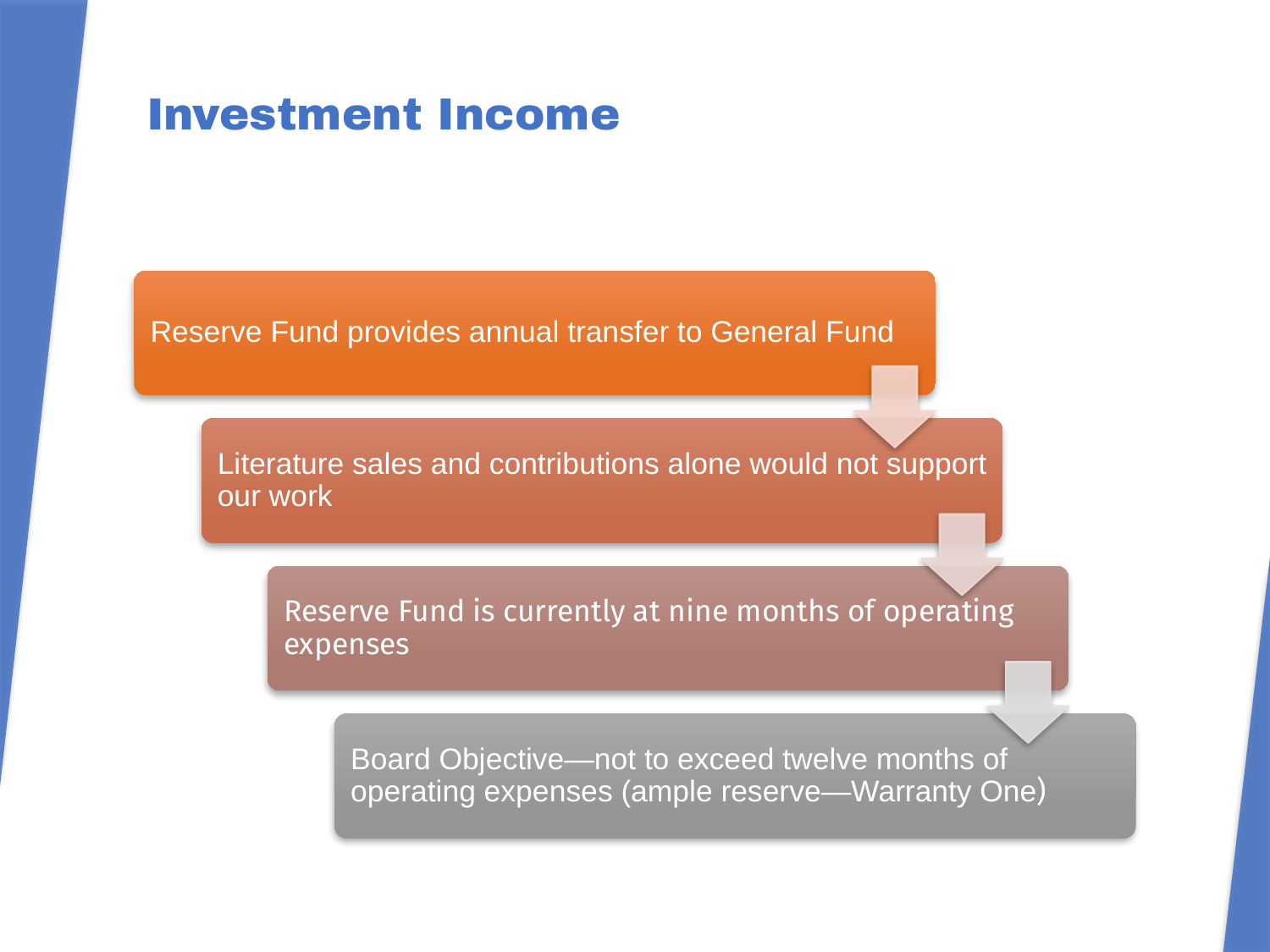

# Investment Income
Reserve Fund provides annual transfer to General Fund
Literature sales and contributions alone would not support our work
Reserve Fund is currently at nine months of operating expenses
Board Objective—not to exceed twelve months of operating expenses (ample reserve—Warranty One)